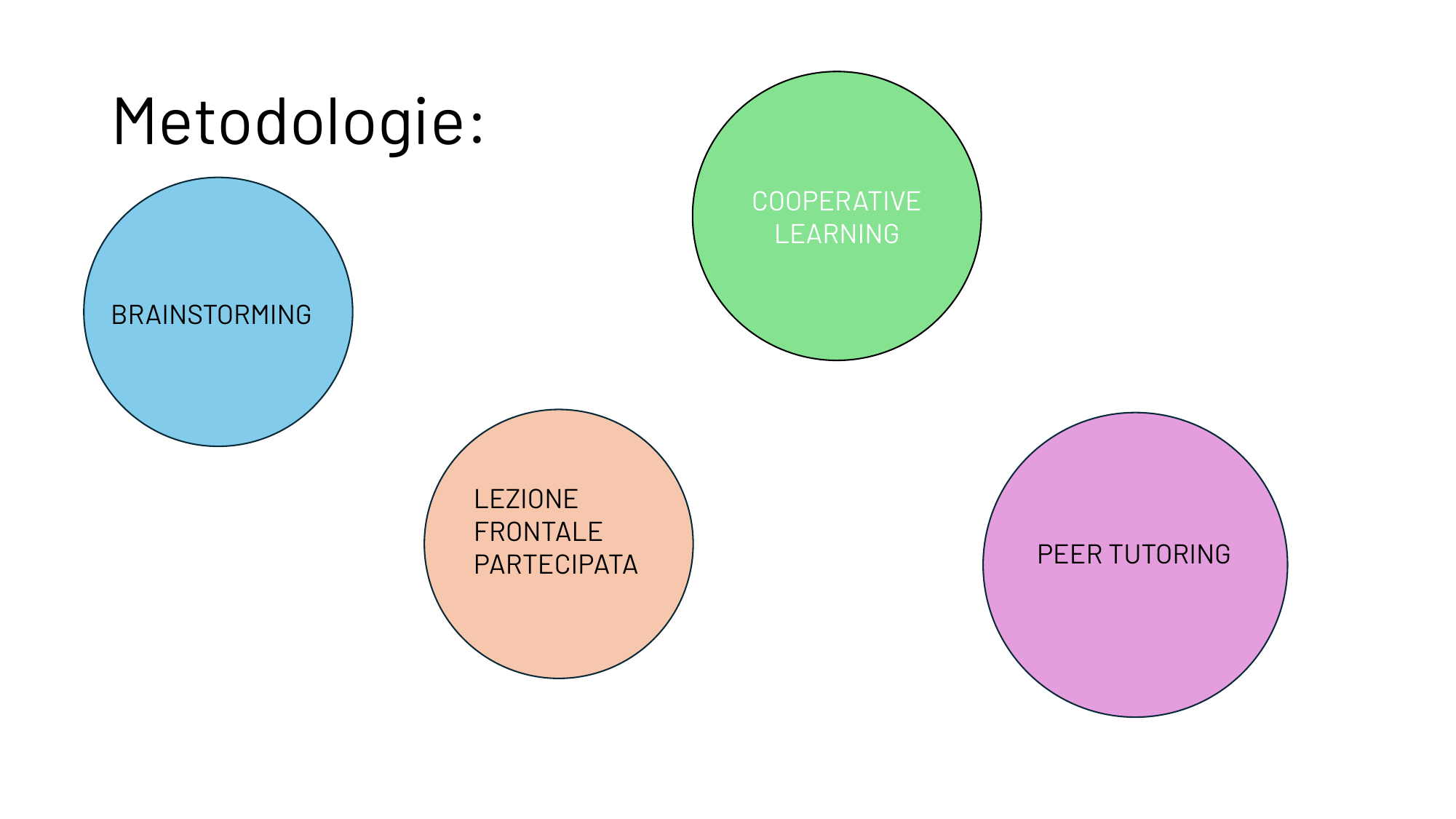

# Metodologie:
COOPERATIVE LEARNING

BRAINSTORMING

LEZIONE FRONTALE PARTECIPATA
PEER TUTORING